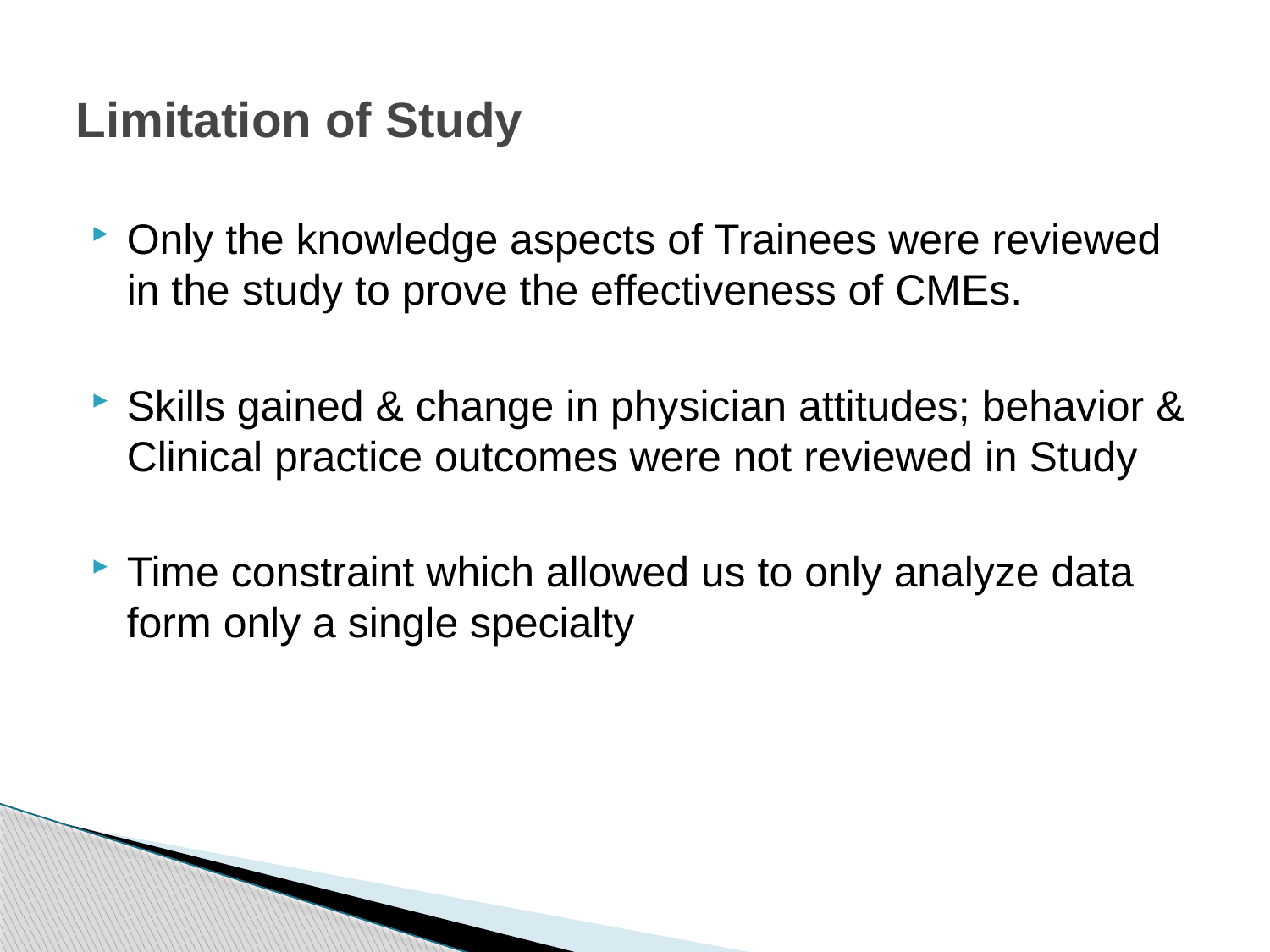

# Limitation of Study
Only the knowledge aspects of Trainees were reviewed in the study to prove the effectiveness of CMEs.

Skills gained & change in physician attitudes; behavior & Clinical practice outcomes were not reviewed in Study

Time constraint which allowed us to only analyze data form only a single specialty